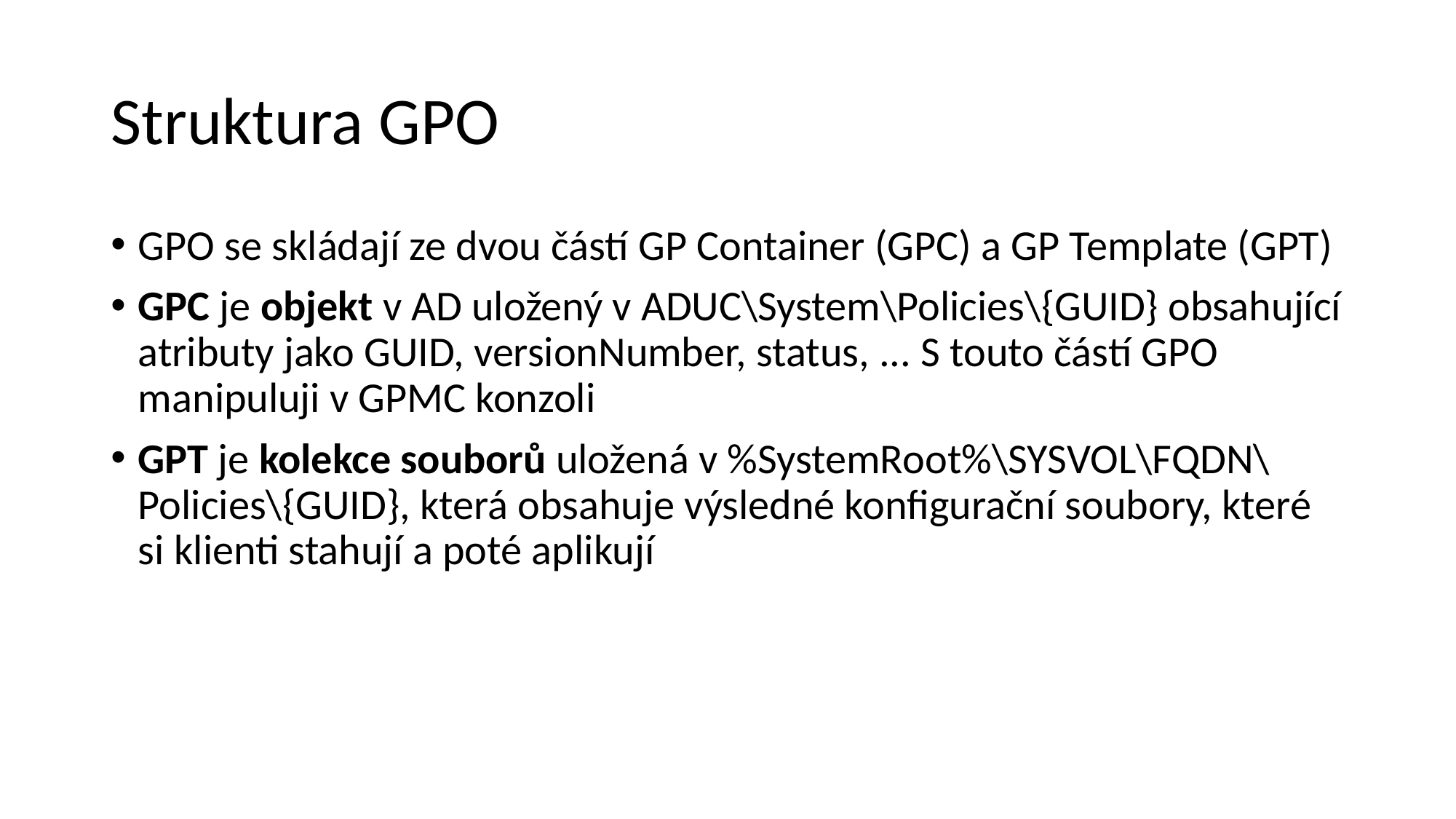

# Struktura GPO
GPO se skládají ze dvou částí GP Container (GPC) a GP Template (GPT)
GPC je objekt v AD uložený v ADUC\System\Policies\{GUID} obsahující atributy jako GUID, versionNumber, status, ... S touto částí GPO manipuluji v GPMC konzoli
GPT je kolekce souborů uložená v %SystemRoot%\SYSVOL\FQDN\Policies\{GUID}, která obsahuje výsledné konfigurační soubory, které si klienti stahují a poté aplikují